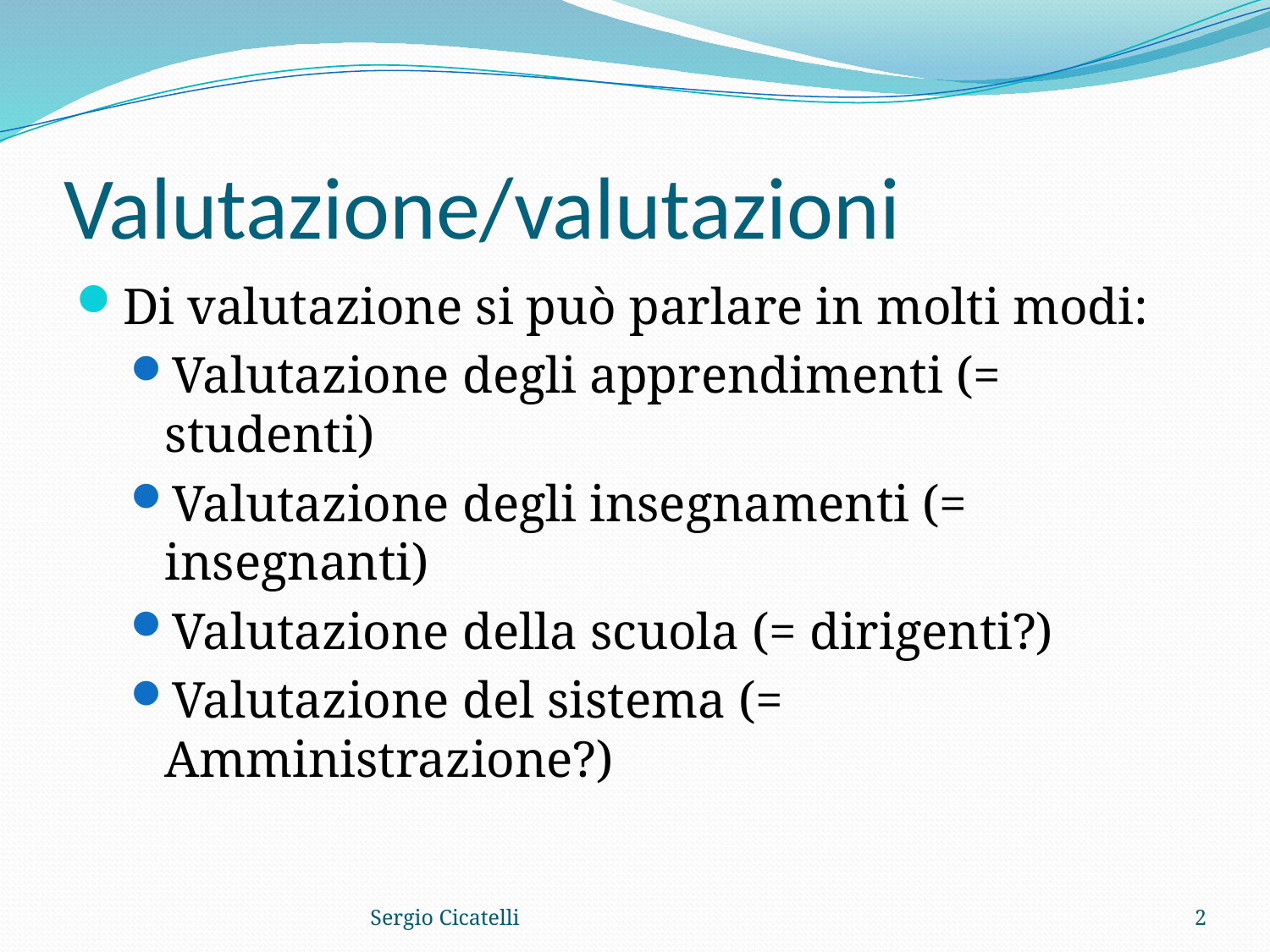

# Valutazione/valutazioni
Di valutazione si può parlare in molti modi:
Valutazione degli apprendimenti (= studenti)
Valutazione degli insegnamenti (= insegnanti)
Valutazione della scuola (= dirigenti?)
Valutazione del sistema (= Amministrazione?)
Sergio Cicatelli
2